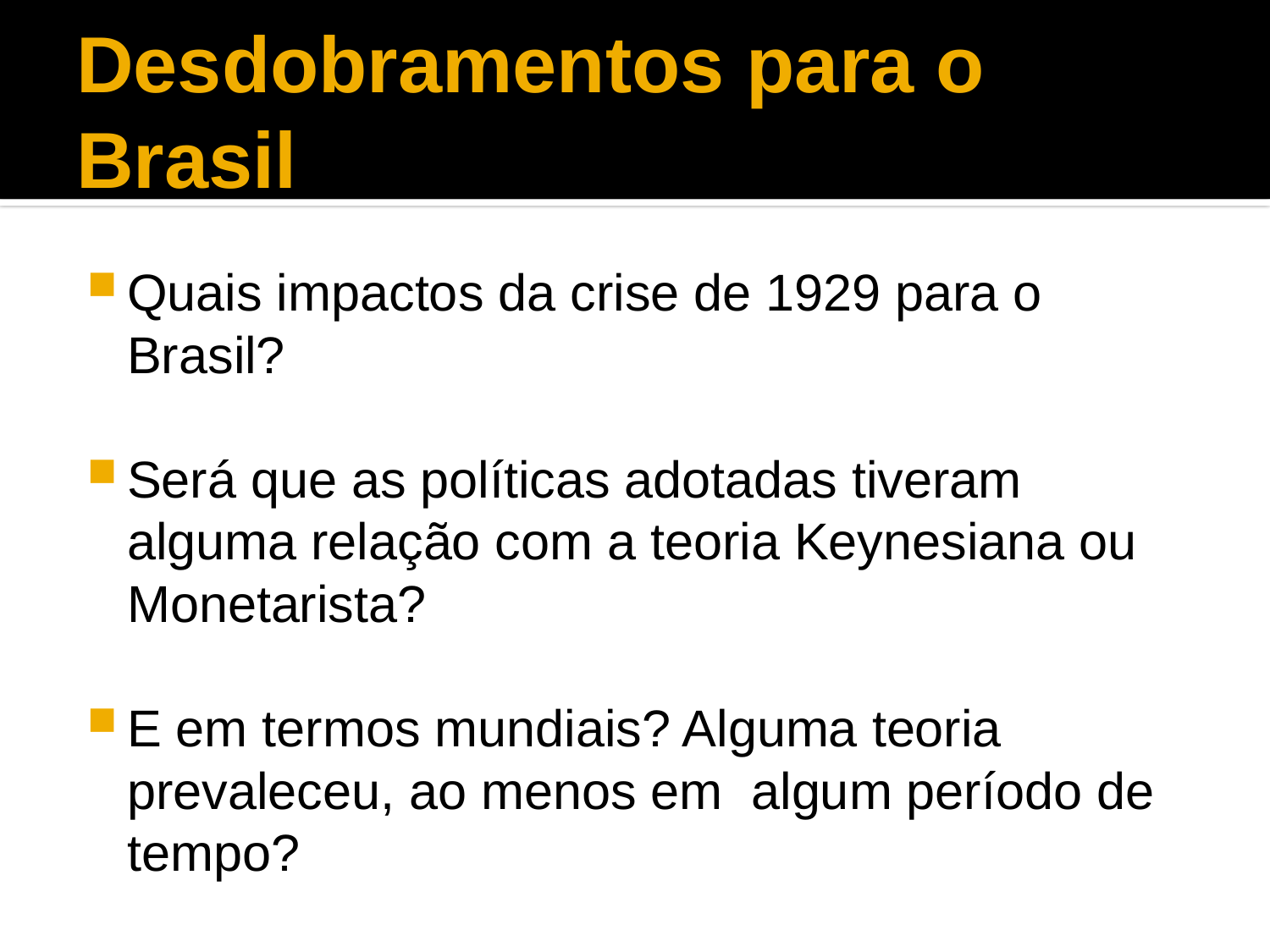

# Desdobramentos para o Brasil
Quais impactos da crise de 1929 para o Brasil?

Será que as políticas adotadas tiveram alguma relação com a teoria Keynesiana ou Monetarista?

E em termos mundiais? Alguma teoria prevaleceu, ao menos em  algum período de tempo?